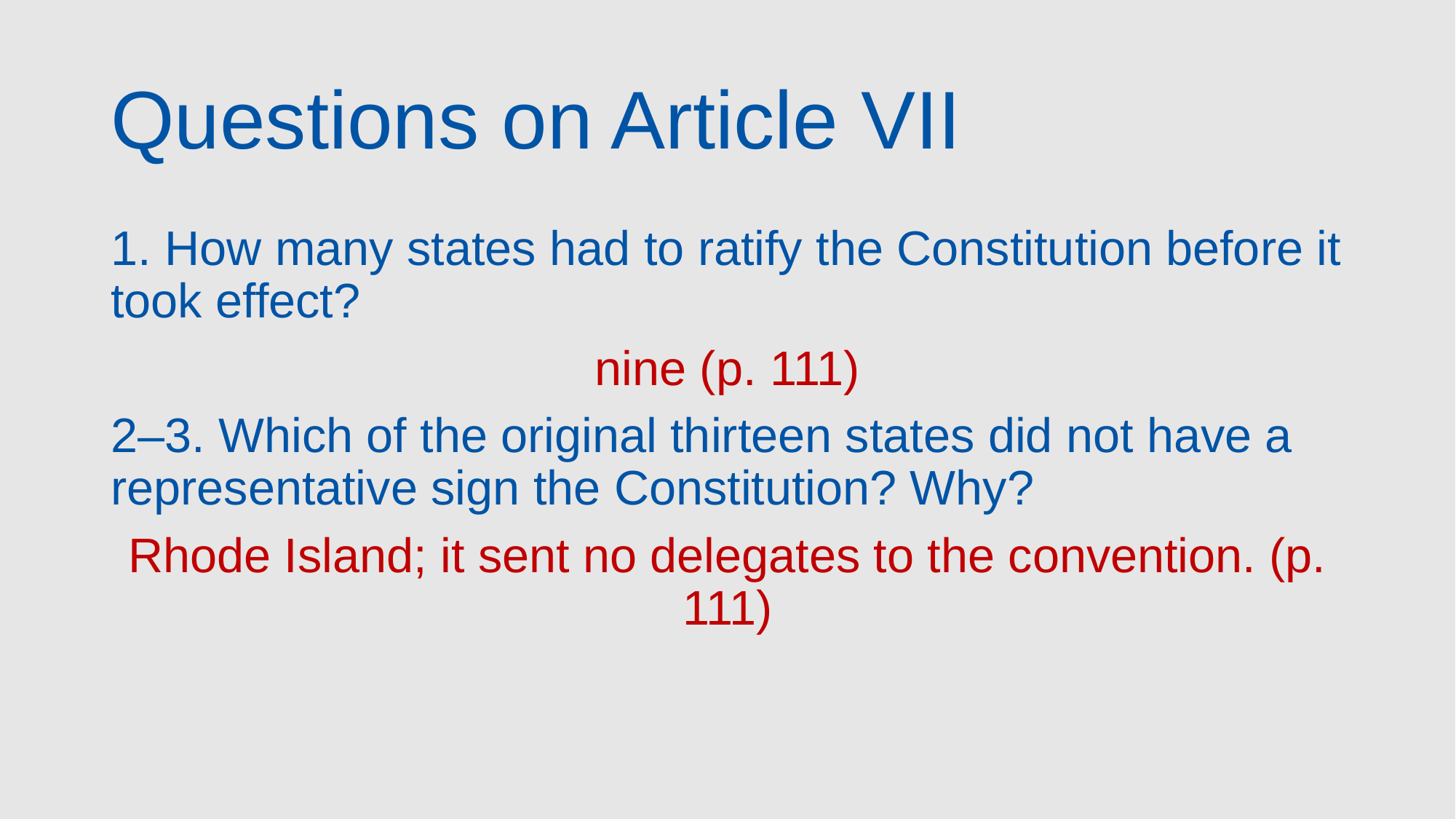

# Questions on Article VII
1. How many states had to ratify the Constitution before it took effect?
nine (p. 111)
2–3. Which of the original thirteen states did not have a representative sign the Constitution? Why?
Rhode Island; it sent no delegates to the convention. (p. 111)